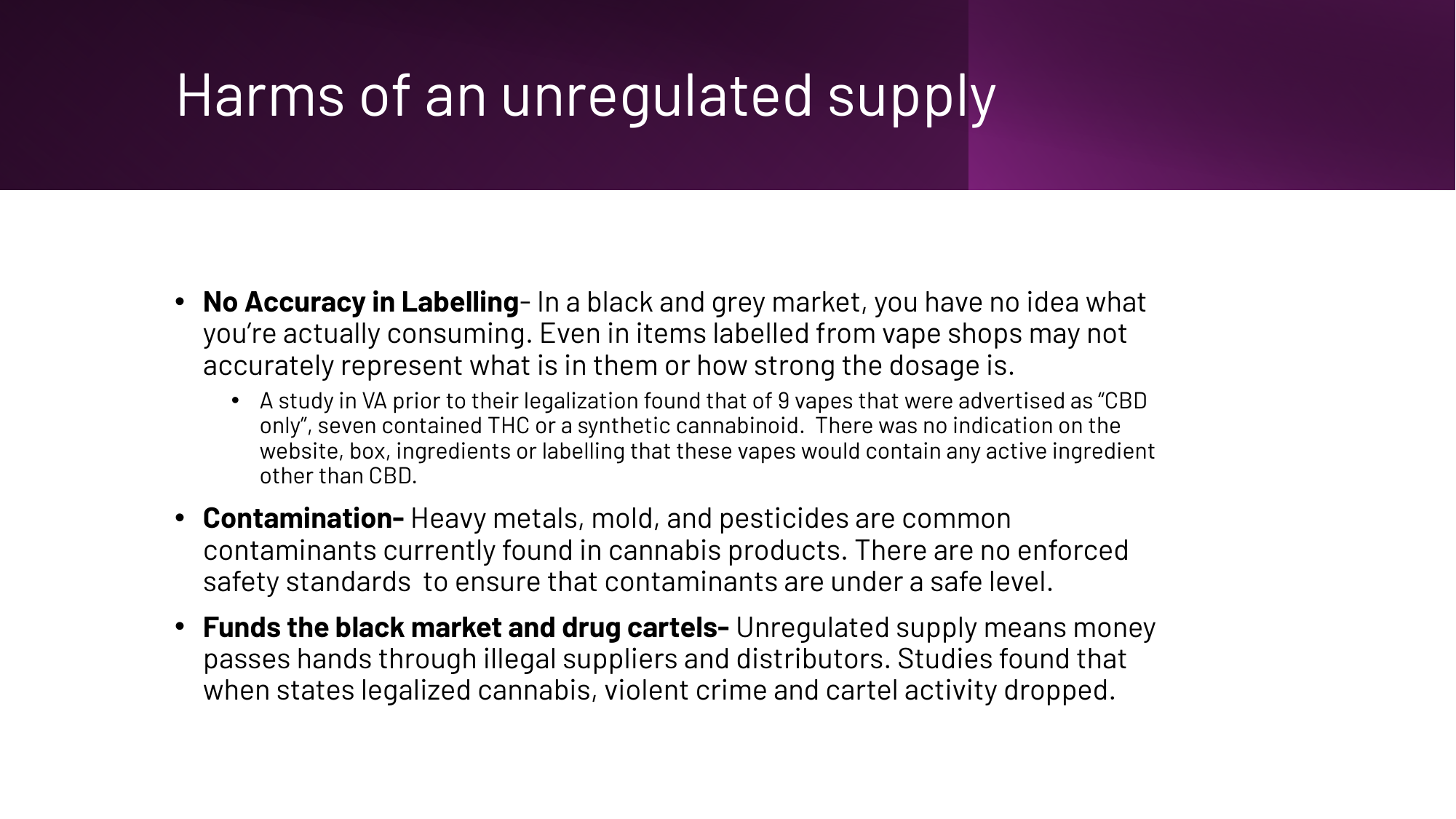

# Harms of an unregulated supply
No Accuracy in Labelling- In a black and grey market, you have no idea what you’re actually consuming. Even in items labelled from vape shops may not accurately represent what is in them or how strong the dosage is.
A study in VA prior to their legalization found that of 9 vapes that were advertised as “CBD only”, seven contained THC or a synthetic cannabinoid.  There was no indication on the website, box, ingredients or labelling that these vapes would contain any active ingredient other than CBD.
Contamination- Heavy metals, mold, and pesticides are common contaminants currently found in cannabis products. There are no enforced safety standards  to ensure that contaminants are under a safe level.
Funds the black market and drug cartels- Unregulated supply means money passes hands through illegal suppliers and distributors. Studies found that when states legalized cannabis, violent crime and cartel activity dropped.